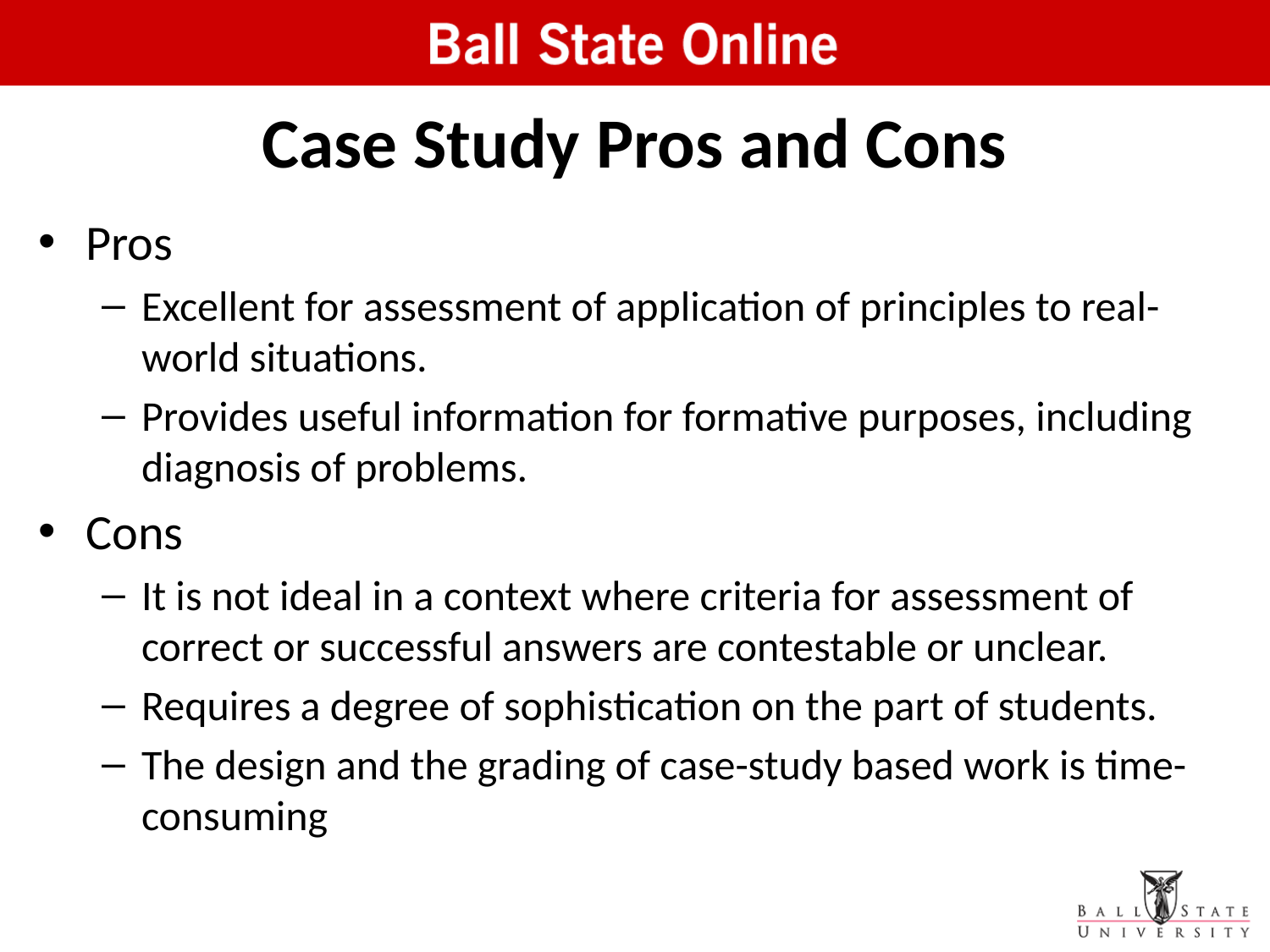

# Case Study Pros and Cons
Pros
Excellent for assessment of application of principles to real-world situations.
Provides useful information for formative purposes, including diagnosis of problems.
Cons
It is not ideal in a context where criteria for assessment of correct or successful answers are contestable or unclear.
Requires a degree of sophistication on the part of students.
The design and the grading of case-study based work is time-consuming